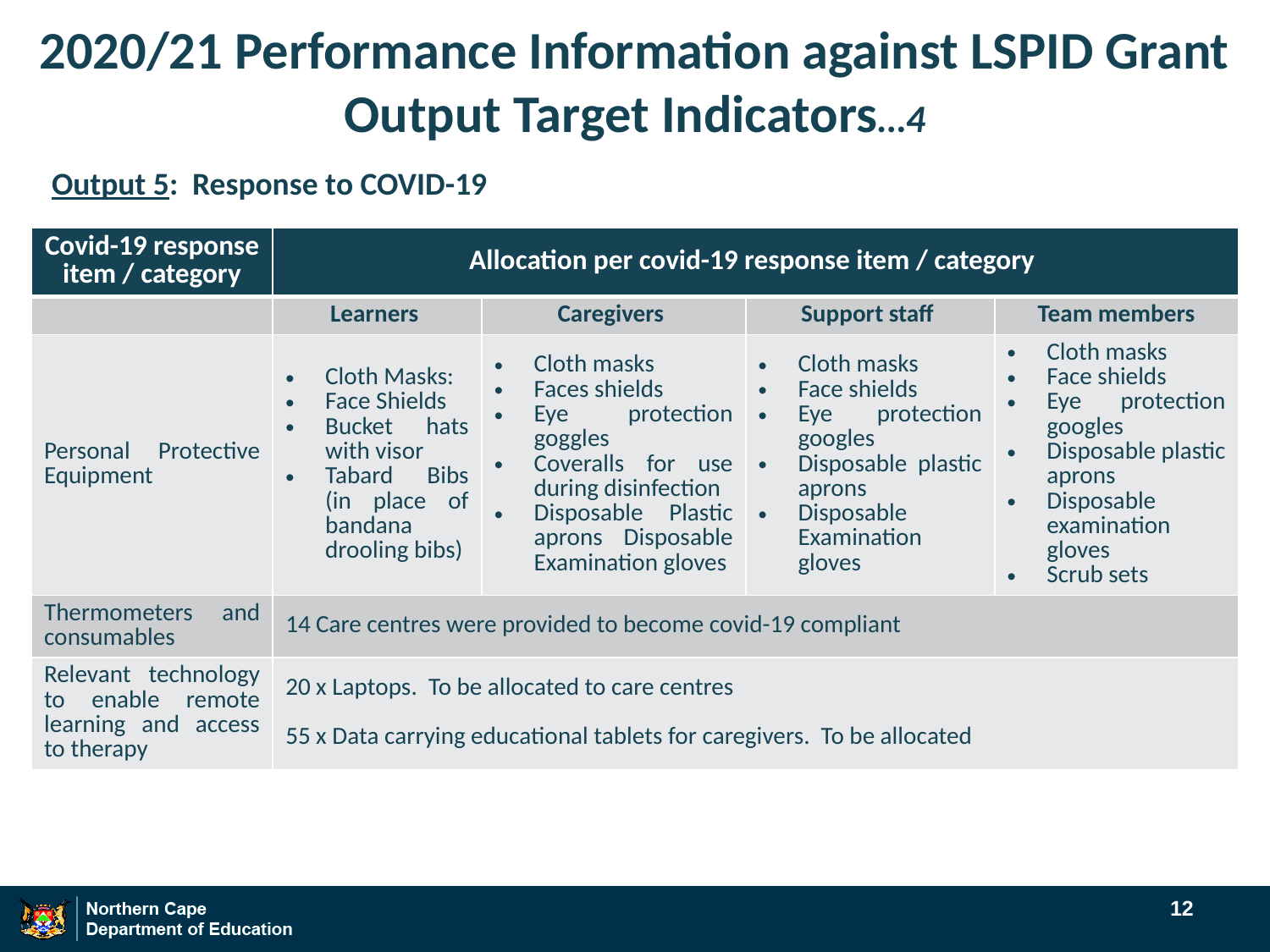

# 2020/21 Performance Information against LSPID Grant Output Target Indicators…4
Output 5:  Response to COVID-19

| Covid-19 response item / category | Allocation per covid-19 response item / category |  |  |  |
| --- | --- | --- | --- | --- |
|  | Learners | Caregivers | Support staff | Team members |
| Personal Protective Equipment | Cloth Masks: Face Shields Bucket hats with visor Tabard Bibs (in place of bandana drooling bibs) | Cloth masks Faces shields Eye protection goggles Coveralls for use during disinfection Disposable Plastic aprons Disposable Examination gloves | Cloth masks Face shields Eye protection googles Disposable plastic aprons Disposable Examination gloves | Cloth masks Face shields Eye protection googles Disposable plastic aprons Disposable examination gloves Scrub sets |
| Thermometers and consumables | 14 Care centres were provided to become covid-19 compliant |  |  |  |
| Relevant technology to enable remote learning and access to therapy | 20 x Laptops. To be allocated to care centres 55 x Data carrying educational tablets for caregivers. To be allocated |  |  |  |
12